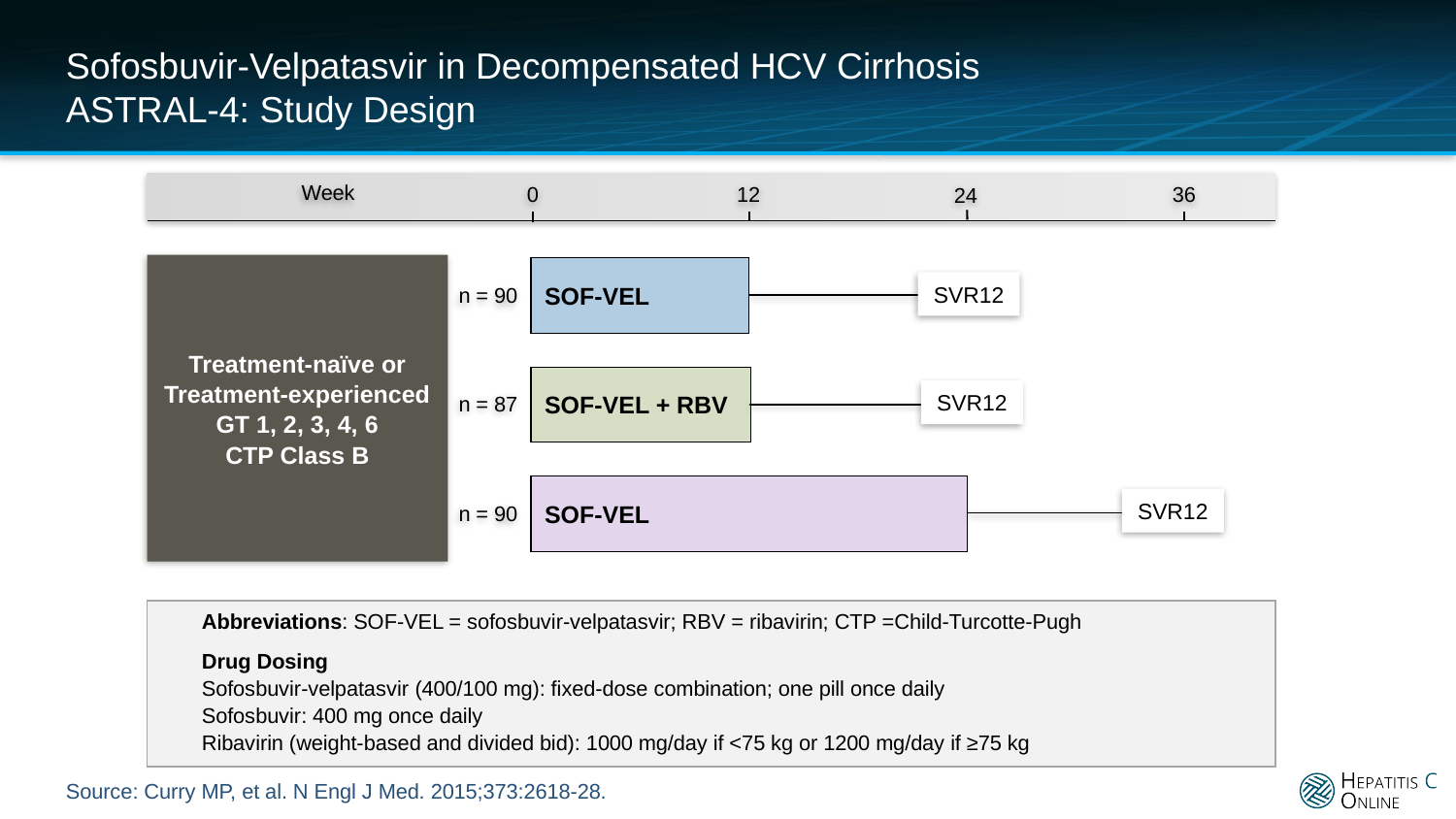

# Sofosbuvir-Velpatasvir in Decompensated HCV Cirrhosis ASTRAL-4: Study Design

0
12
36
24
Week

Treatment-naïve or Treatment-experienced
GT 1, 2, 3, 4, 6
CTP Class B
SOF-VEL
n = 90
SVR12
SOF-VEL + RBV
n = 87
SVR12
SOF-VEL
SVR12
n = 90
Abbreviations: SOF-VEL = sofosbuvir-velpatasvir; RBV = ribavirin; CTP =Child-Turcotte-Pugh
Drug Dosing
Sofosbuvir-velpatasvir (400/100 mg): fixed-dose combination; one pill once daily
Sofosbuvir: 400 mg once daily
Ribavirin (weight-based and divided bid): 1000 mg/day if <75 kg or 1200 mg/day if ≥75 kg
Source: Curry MP, et al. N Engl J Med. 2015;373:2618-28.